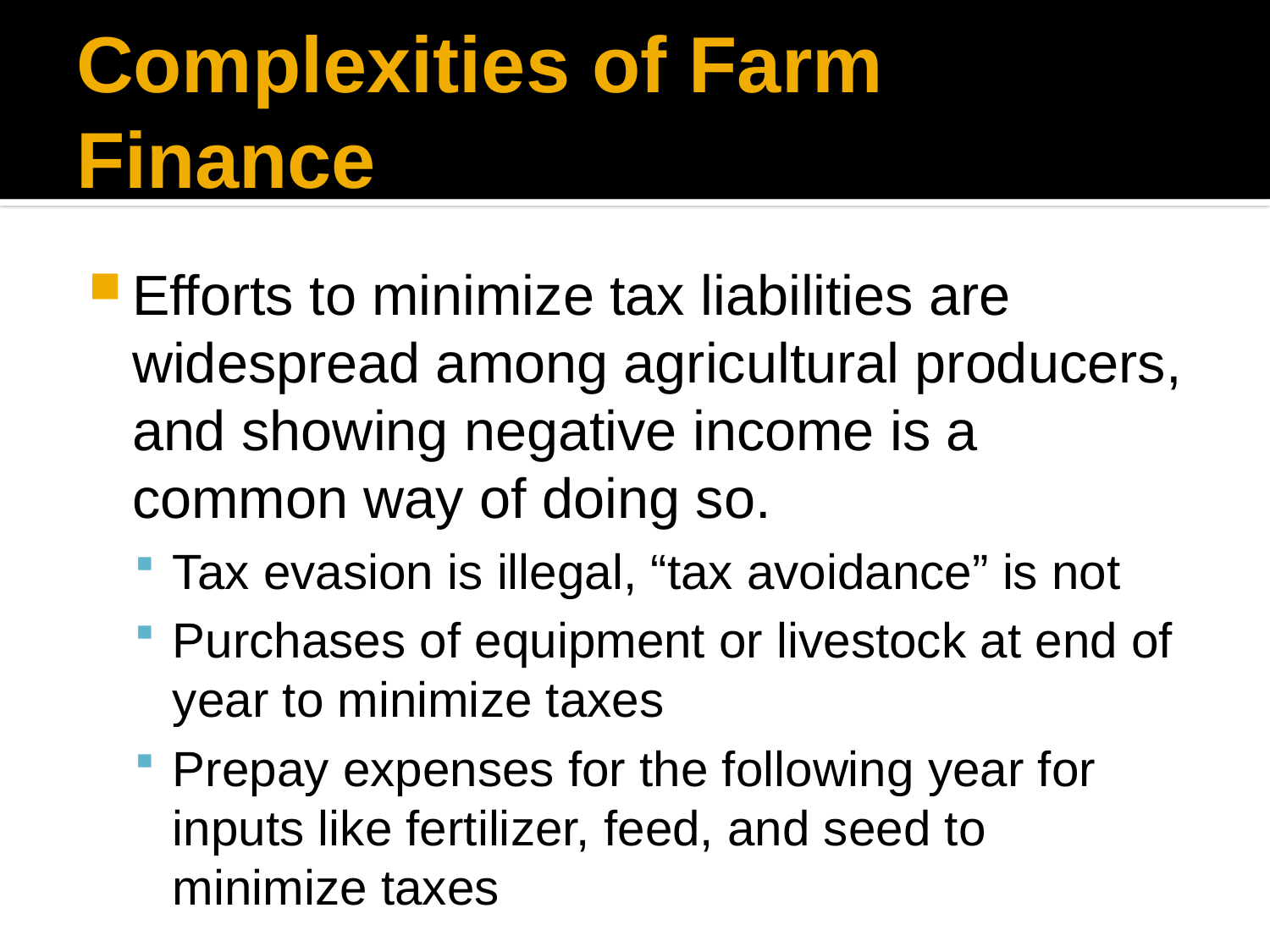

# Complexities of Farm Finance
Efforts to minimize tax liabilities are widespread among agricultural producers, and showing negative income is a common way of doing so.
Tax evasion is illegal, “tax avoidance” is not
Purchases of equipment or livestock at end of year to minimize taxes
Prepay expenses for the following year for inputs like fertilizer, feed, and seed to minimize taxes